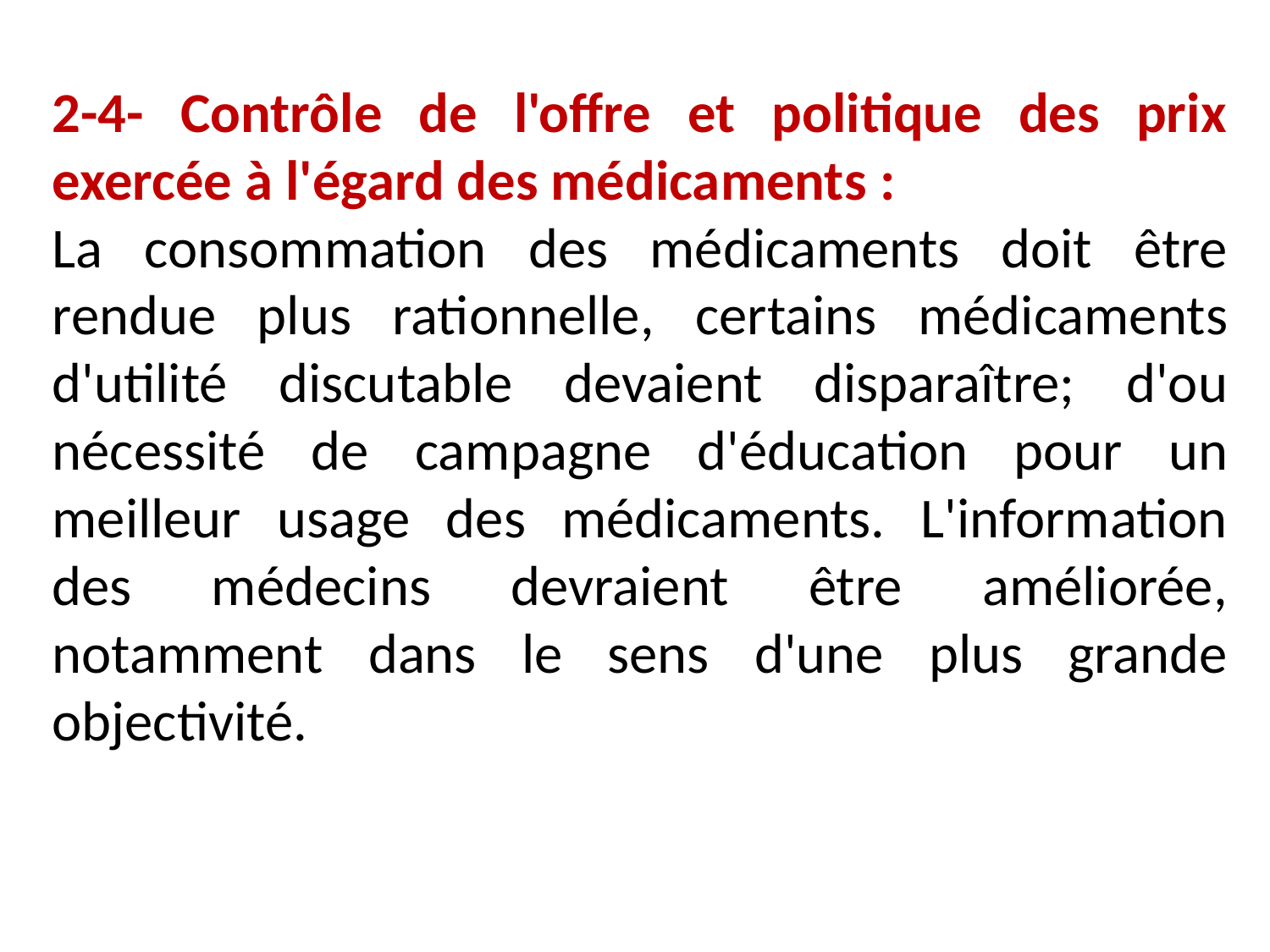

2-4- Contrôle de l'offre et politique des prix exercée à l'égard des médicaments :
La consommation des médicaments doit être rendue plus rationnelle, certains médicaments d'utilité discutable devaient disparaître; d'ou nécessité de campagne d'éducation pour un meilleur usage des médicaments. L'information des médecins devraient être améliorée, notamment dans le sens d'une plus grande objectivité.